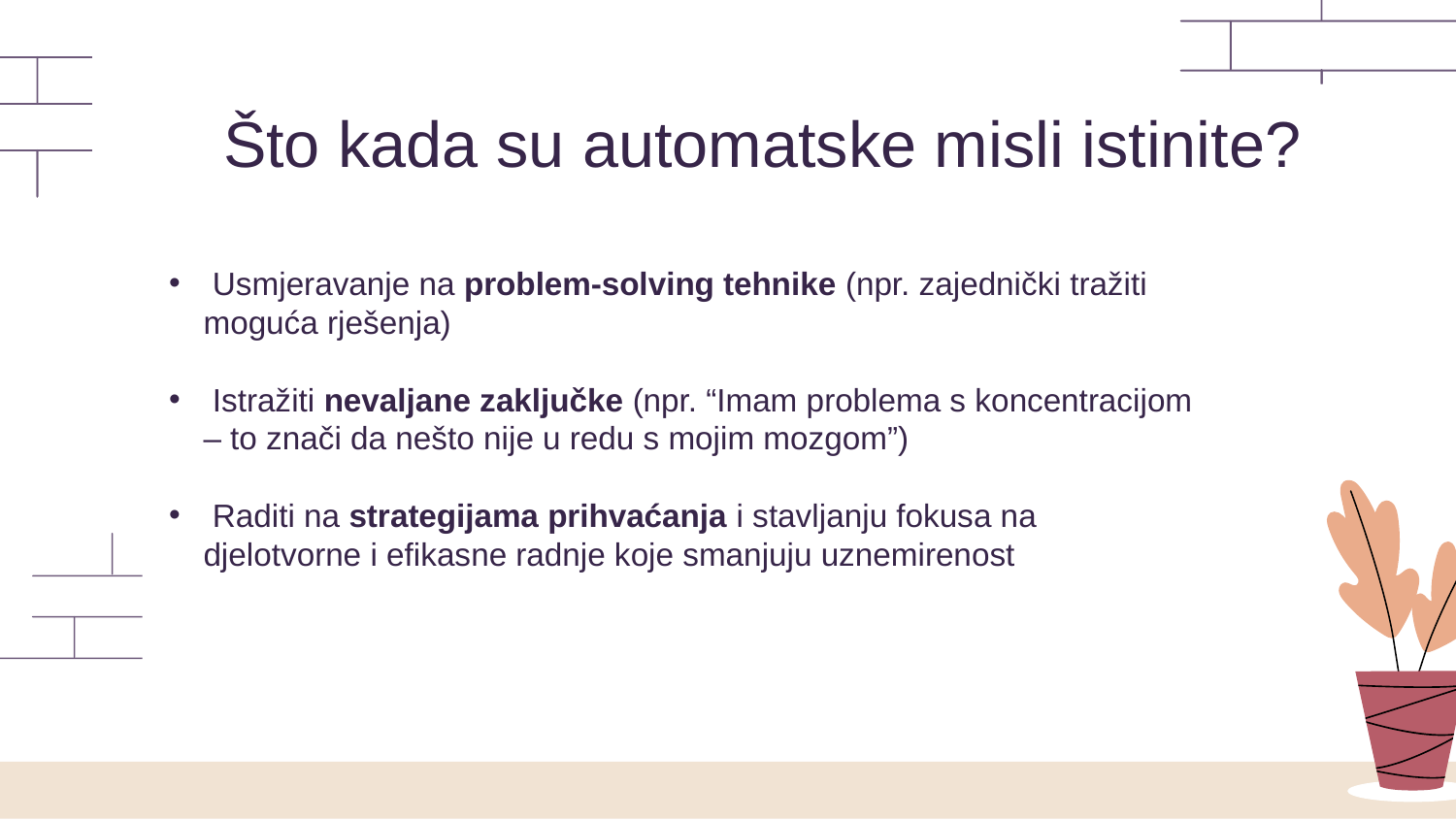

Što kada su automatske misli istinite?

 Usmjeravanje na problem-solving tehnike (npr. zajednički tražiti moguća rješenja)

 Istražiti nevaljane zaključke (npr. “Imam problema s koncentracijom – to znači da nešto nije u redu s mojim mozgom”)

 Raditi na strategijama prihvaćanja i stavljanju fokusa na djelotvorne i efikasne radnje koje smanjuju uznemirenost